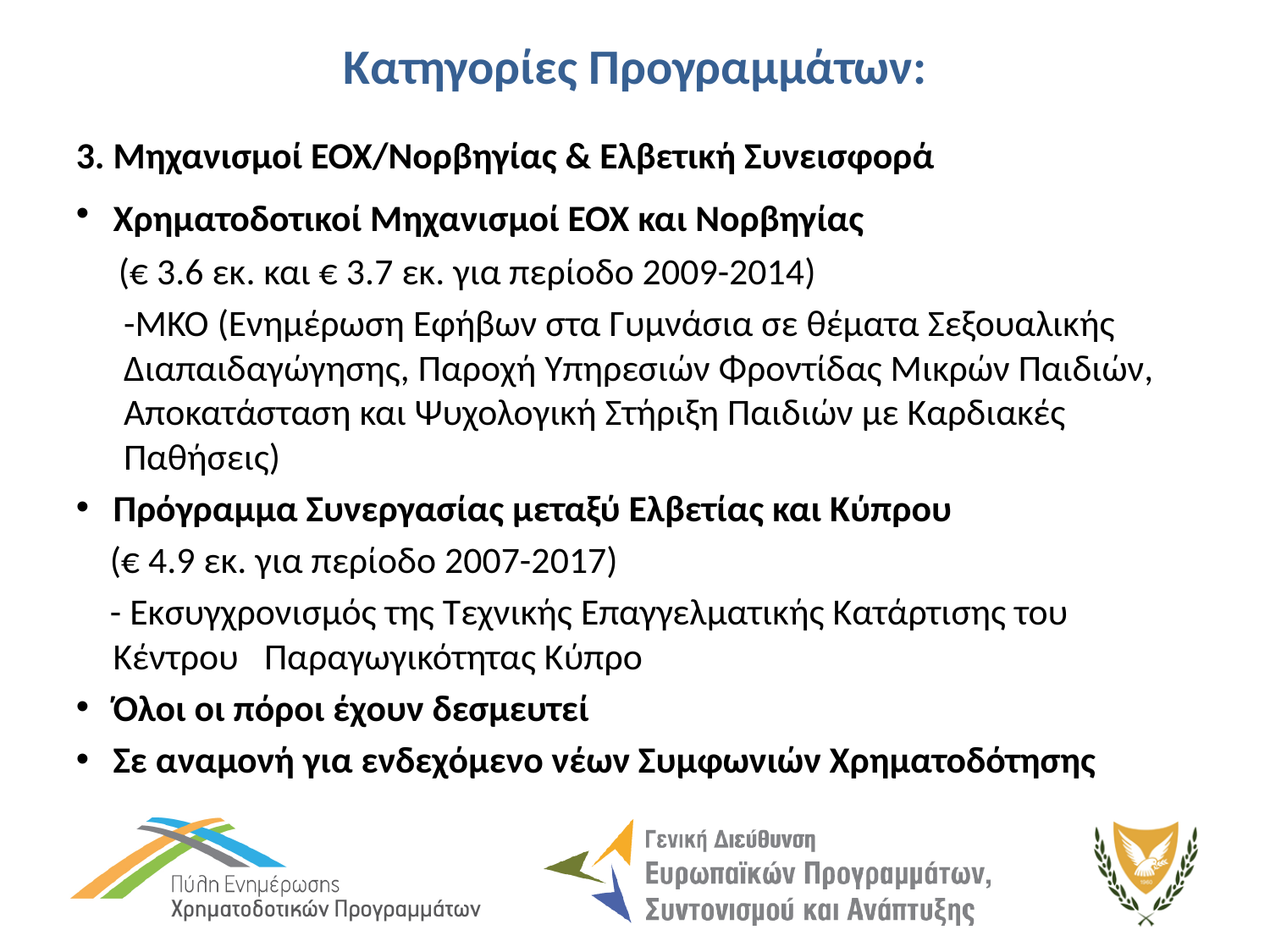

# Κατηγορίες Προγραμμάτων:
3. Μηχανισμοί ΕΟΧ/Νορβηγίας & Ελβετική Συνεισφορά
Χρηματοδοτικοί Μηχανισμοί ΕΟΧ και Νορβηγίας
     (€ 3.6 εκ. και € 3.7 εκ. για περίοδο 2009-2014)
	-ΜΚΟ (Ενημέρωση Eφήβων στα Γυμνάσια σε θέματα Σεξουαλικής Διαπαιδαγώγησης, Παροχή Υπηρεσιών Φροντίδας Μικρών Παιδιών, Αποκατάσταση και Ψυχολογική Στήριξη Παιδιών με Καρδιακές Παθήσεις)
Πρόγραμμα Συνεργασίας μεταξύ Ελβετίας και Κύπρου
    (€ 4.9 εκ. για περίοδο 2007-2017)
    - Εκσυγχρονισμός της Τεχνικής Επαγγελματικής Κατάρτισης του    Κέντρου   Παραγωγικότητας Κύπρο
Όλοι οι πόροι έχουν δεσμευτεί
Σε αναμονή για ενδεχόμενο νέων Συμφωνιών Χρηματοδότησης